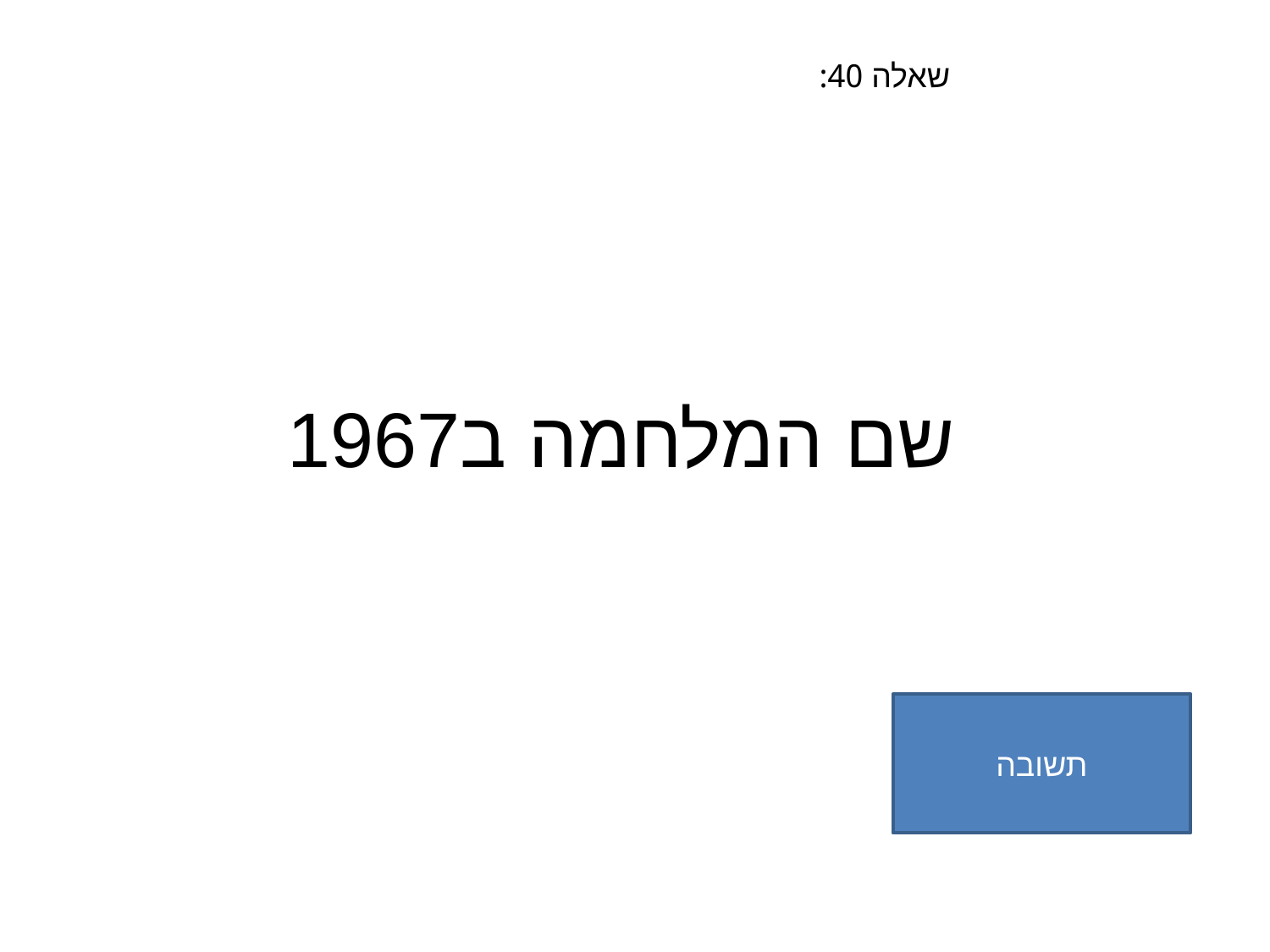

שאלה 40:
# שם המלחמה ב1967
תשובה